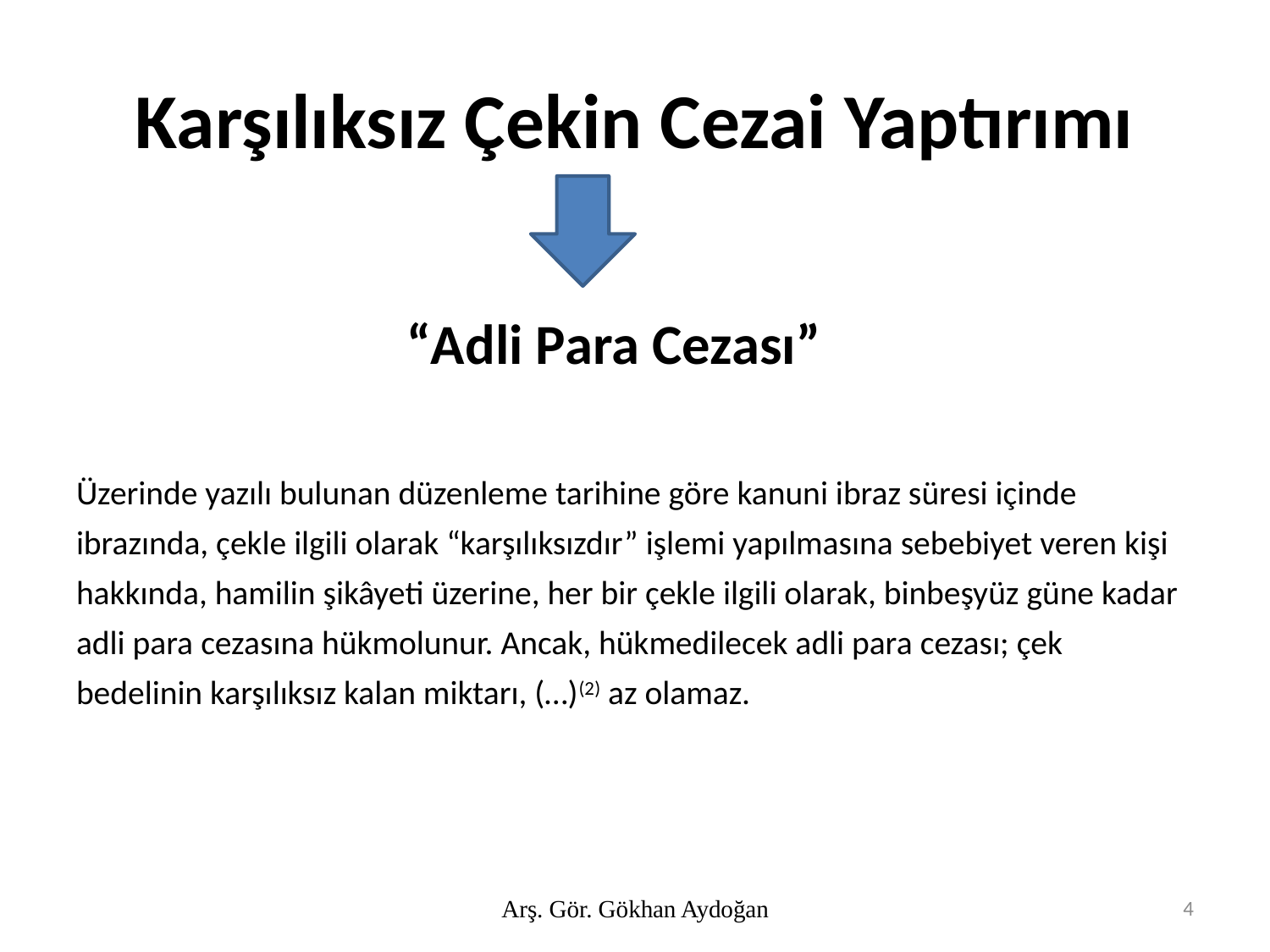

# Karşılıksız Çekin Cezai Yaptırımı

	    	      “Adli Para Cezası”

Üzerinde yazılı bulunan düzenleme tarihine göre kanuni ibraz süresi içinde ibrazında, çekle ilgili olarak “karşılıksızdır” işlemi yapılmasına sebebiyet veren kişi hakkında, hamilin şikâyeti üzerine, her bir çekle ilgili olarak, binbeşyüz güne kadar adli para cezasına hükmolunur. Ancak, hükmedilecek adli para cezası; çek bedelinin karşılıksız kalan miktarı, (…)(2) az olamaz.
Arş. Gör. Gökhan Aydoğan
4